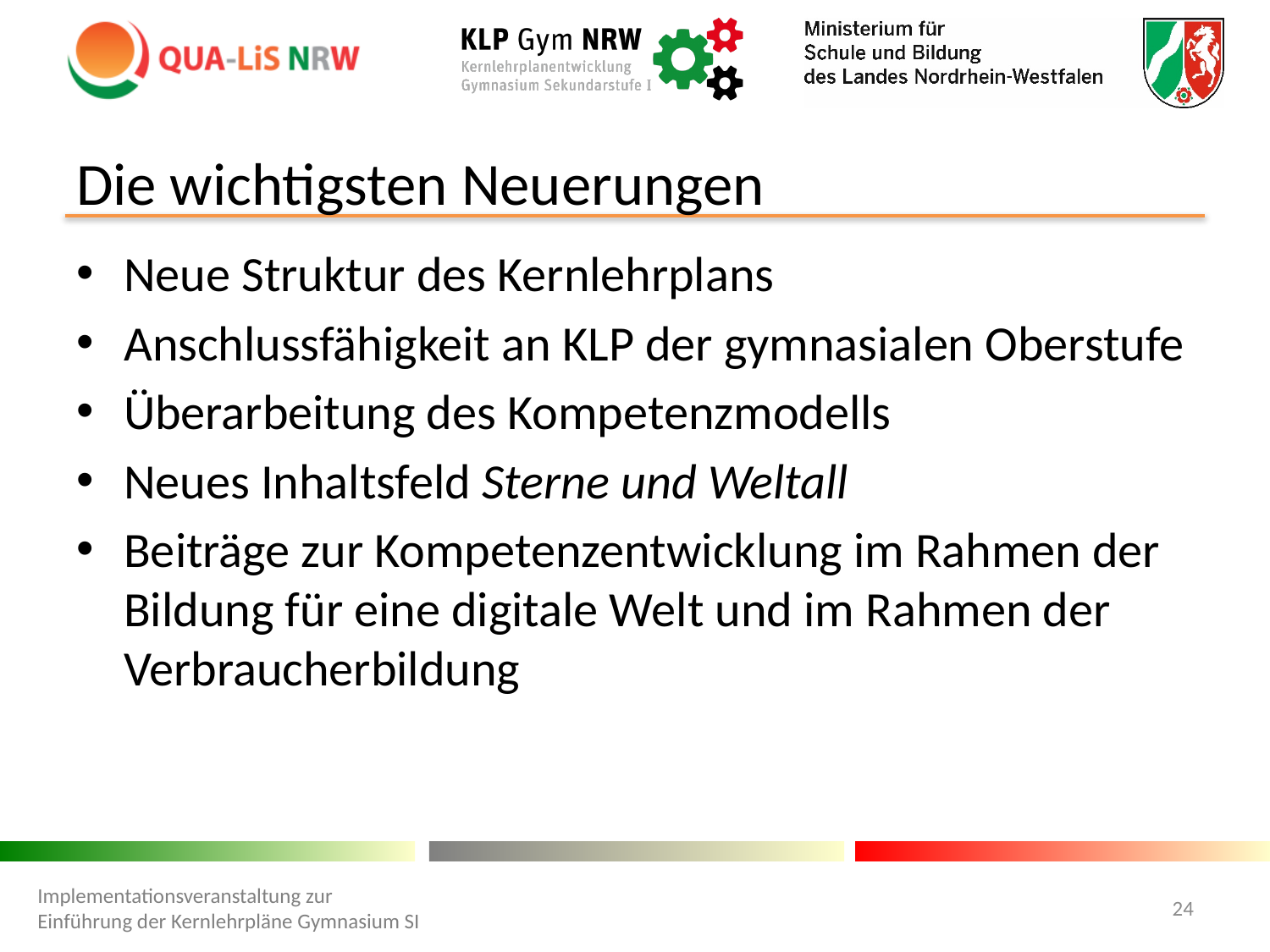

# Die wichtigsten Neuerungen
Neue Struktur des Kernlehrplans
Anschlussfähigkeit an KLP der gymnasialen Oberstufe
Überarbeitung des Kompetenzmodells
Neues Inhaltsfeld Sterne und Weltall
Beiträge zur Kompetenzentwicklung im Rahmen der Bildung für eine digitale Welt und im Rahmen der Verbraucherbildung

Implementationsveranstaltung zur Einführung der Kernlehrpläne Gymnasium SI
24